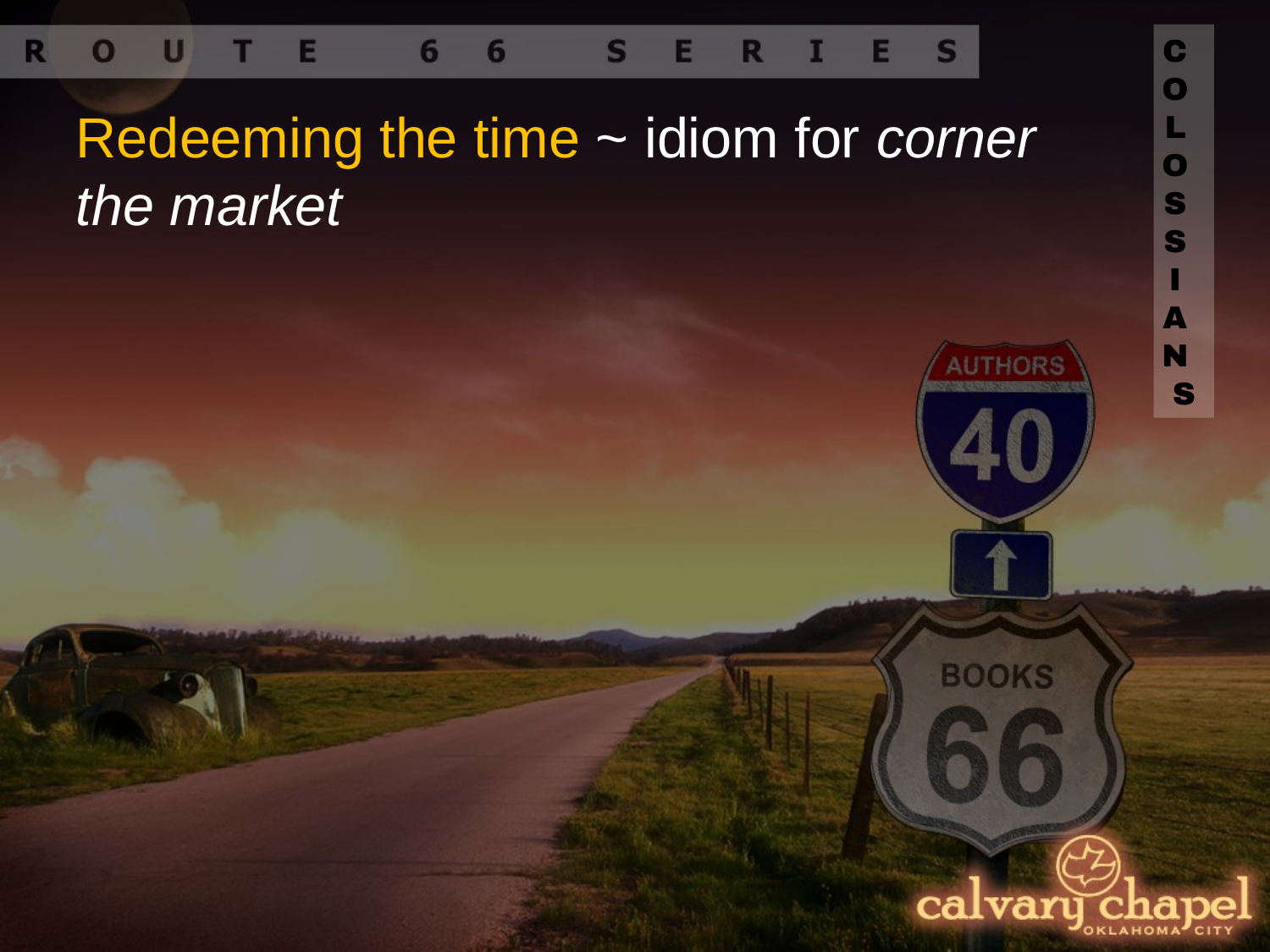

COLOSSIANS
Redeeming the time ~ idiom for corner the market